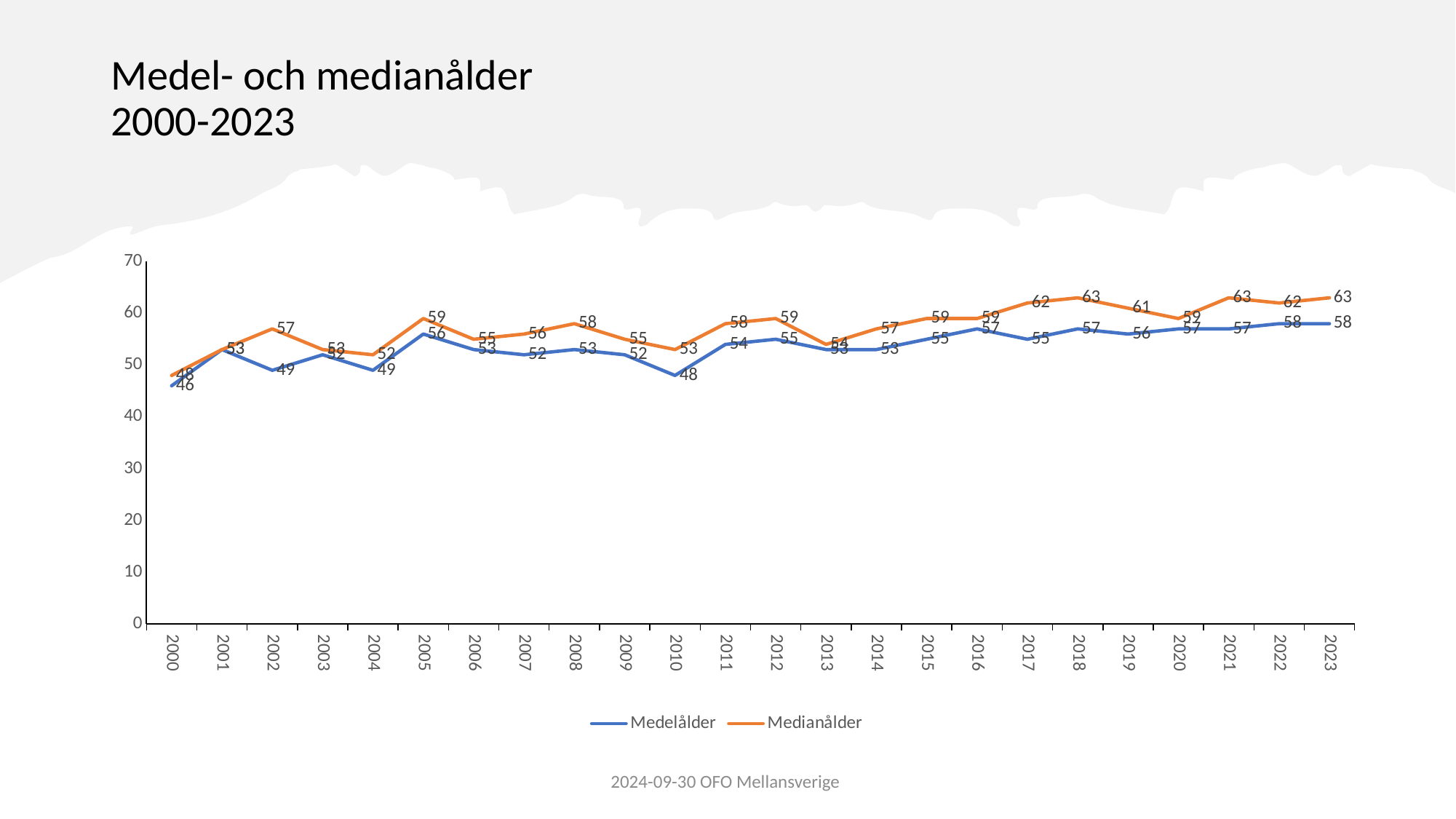

# Medel- och medianålder 2000-2023

### Chart

| Category | Medelålder | Medianålder |
|---|---|---|
| 2000 | 46.0 | 48.0 |
| 2001 | 53.0 | 53.0 |
| 2002 | 49.0 | 57.0 |
| 2003 | 52.0 | 53.0 |
| 2004 | 49.0 | 52.0 |
| 2005 | 56.0 | 59.0 |
| 2006 | 53.0 | 55.0 |
| 2007 | 52.0 | 56.0 |
| 2008 | 53.0 | 58.0 |
| 2009 | 52.0 | 55.0 |
| 2010 | 48.0 | 53.0 |
| 2011 | 54.0 | 58.0 |
| 2012 | 55.0 | 59.0 |
| 2013 | 53.0 | 54.0 |
| 2014 | 53.0 | 57.0 |
| 2015 | 55.0 | 59.0 |
| 2016 | 57.0 | 59.0 |
| 2017 | 55.0 | 62.0 |
| 2018 | 57.0 | 63.0 |
| 2019 | 56.0 | 61.0 |
| 2020 | 57.0 | 59.0 |
| 2021 | 57.0 | 63.0 |
| 2022 | 58.0 | 62.0 |
| 2023 | 58.0 | 63.0 |
2024-09-30 OFO Mellansverige